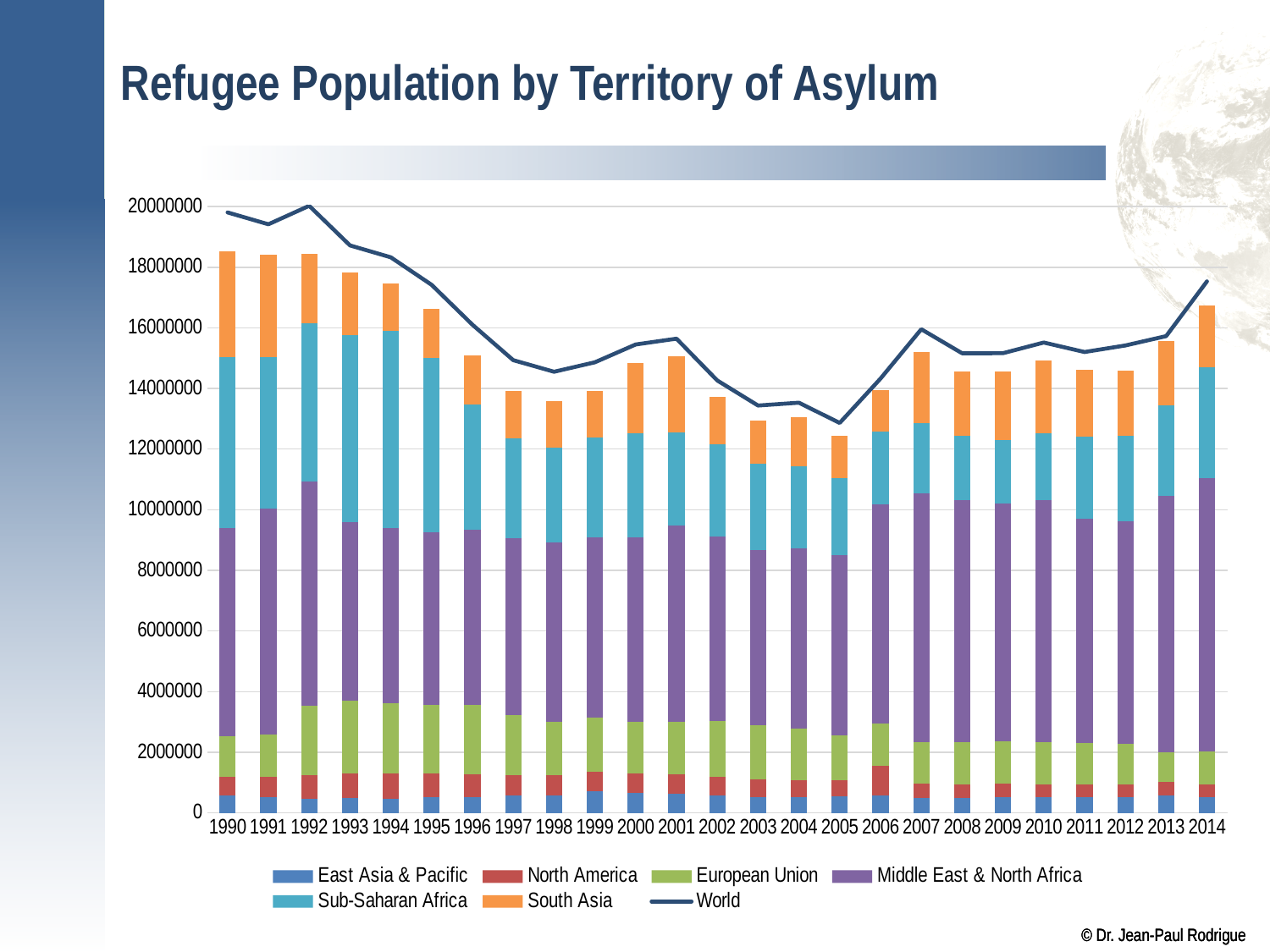

# Refugee Population by Territory of Asylum

### Chart

| Category | East Asia & Pacific | North America | European Union | Middle East & North Africa | Sub-Saharan Africa | South Asia | World |
|---|---|---|---|---|---|---|---|
| 1990 | 571488.0 | 619648.0 | 1350436.0 | 6858896.0 | 5641625.0 | 3486713.0 | 19805688.0 |
| 1991 | 510678.0 | 684798.0 | 1382952.0 | 7452190.0 | 5008974.0 | 3379092.0 | 19414923.0 |
| 1992 | 475815.0 | 763675.0 | 2298449.0 | 7387352.0 | 5234269.0 | 2288041.0 | 20023531.0 |
| 1993 | 490258.0 | 806310.0 | 2409948.0 | 5887941.0 | 6155625.0 | 2078511.0 | 18718993.0 |
| 1994 | 476334.0 | 817614.0 | 2324549.0 | 5779933.0 | 6490186.0 | 1572419.0 | 18325596.0 |
| 1995 | 519923.0 | 775419.0 | 2260201.0 | 5700322.0 | 5743448.0 | 1625466.0 | 17418028.0 |
| 1996 | 528467.0 | 745459.0 | 2279166.0 | 5779902.0 | 4131880.0 | 1612369.0 | 16102005.0 |
| 1997 | 566111.0 | 689021.0 | 1972623.0 | 5843512.0 | 3279652.0 | 1576598.0 | 14934398.0 |
| 1998 | 584455.0 | 653340.0 | 1758494.0 | 5913189.0 | 3138336.0 | 1536385.0 | 14552205.0 |
| 1999 | 703247.0 | 644459.0 | 1798544.0 | 5932384.0 | 3316430.0 | 1532217.0 | 14863846.0 |
| 2000 | 664108.0 | 635213.0 | 1707486.0 | 6096361.0 | 3413307.0 | 2323287.0 | 15451236.0 |
| 2001 | 618883.0 | 645077.0 | 1744018.0 | 6464801.0 | 3070183.0 | 2521487.0 | 15643310.0 |
| 2002 | 579665.0 | 615121.0 | 1827472.0 | 6093053.0 | 3058339.0 | 1550780.0 | 14265347.0 |
| 2003 | 515361.0 | 585642.0 | 1784315.0 | 5783912.0 | 2836859.0 | 1432566.0 | 13437842.0 |
| 2004 | 528773.0 | 562252.0 | 1680475.0 | 5945544.0 | 2730803.0 | 1599141.0 | 13530667.0 |
| 2005 | 538676.0 | 526511.0 | 1491705.0 | 5935398.0 | 2561600.0 | 1371649.0 | 12863676.0 |
| 2006 | 562099.0 | 995325.0 | 1398876.0 | 7218709.0 | 2412742.0 | 1357511.0 | 14326136.0 |
| 2007 | 499271.0 | 456960.0 | 1365184.0 | 8227068.0 | 2295000.0 | 2355038.0 | 15953753.0 |
| 2008 | 489525.0 | 453199.0 | 1390548.0 | 7989433.0 | 2124149.0 | 2119005.0 | 15161622.0 |
| 2009 | 514077.0 | 444895.0 | 1414743.0 | 7834349.0 | 2089538.0 | 2263369.0 | 15163210.0 |
| 2010 | 519221.0 | 430123.0 | 1394390.0 | 7975540.0 | 2195568.0 | 2411160.0 | 15516348.0 |
| 2011 | 517098.0 | 429646.0 | 1347063.0 | 7424262.0 | 2699553.0 | 2193338.0 | 15202525.0 |
| 2012 | 521925.0 | 425779.0 | 1339598.0 | 7328907.0 | 2835828.0 | 2127370.0 | 15417872.0 |
| 2013 | 587079.0 | 424011.0 | 980984.0 | 8455344.0 | 3005606.0 | 2099360.0 | 15727390.0 |
| 2014 | 525619.0 | 416385.0 | 1089145.0 | 9007294.0 | 3648902.0 | 2057202.0 | 17531780.0 |